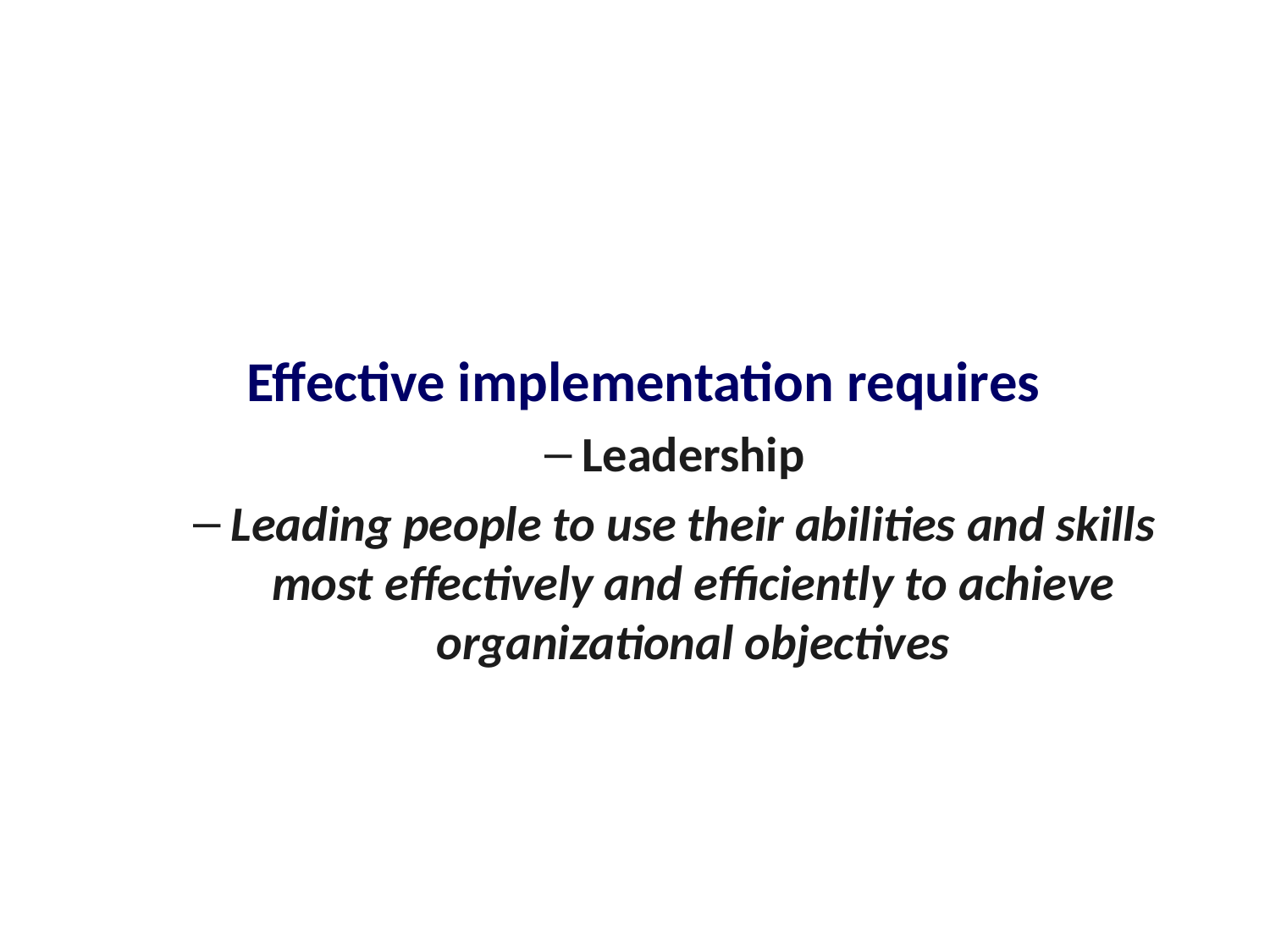

Effective implementation requires
Leadership
Leading people to use their abilities and skills most effectively and efficiently to achieve organizational objectives
109